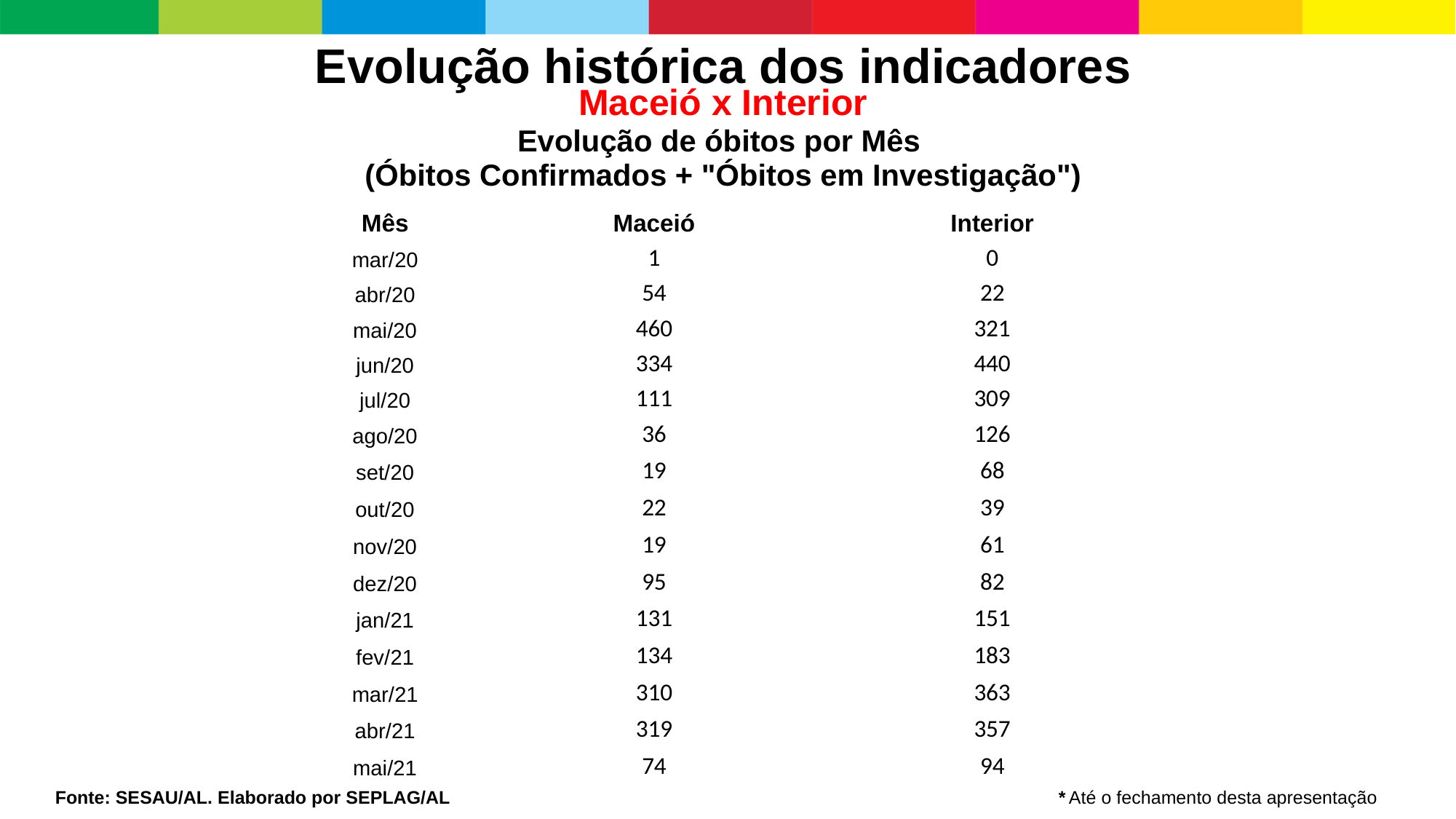

Evolução histórica dos indicadores
Maceió x Interior
| Evolução de óbitos por Mês (Óbitos Confirmados + "Óbitos em Investigação") |  |  |
| --- | --- | --- |
| Mês | Maceió | Interior |
| mar/20 | 1 | 0 |
| abr/20 | 54 | 22 |
| mai/20 | 460 | 321 |
| jun/20 | 334 | 440 |
| jul/20 | 111 | 309 |
| ago/20 | 36 | 126 |
| set/20 | 19 | 68 |
| out/20 | 22 | 39 |
| nov/20 | 19 | 61 |
| dez/20 | 95 | 82 |
| jan/21 | 131 | 151 |
| fev/21 | 134 | 183 |
| mar/21 | 310 | 363 |
| abr/21 | 319 | 357 |
| mai/21 | 74 | 94 |

Fonte: SESAU/AL. Elaborado por SEPLAG/AL                                                                                                                        *Até o fechamento desta apresentação